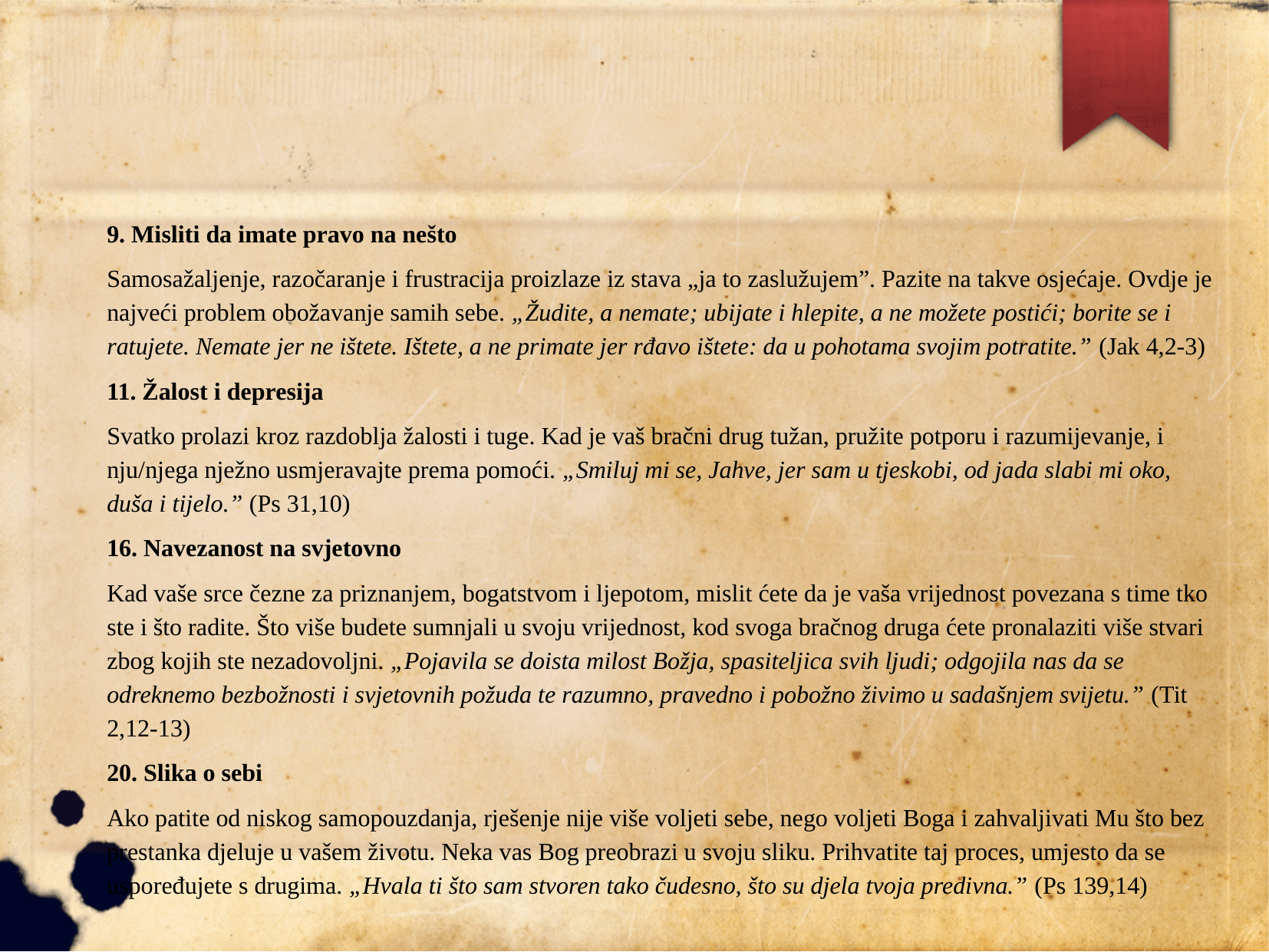

# 9. Misliti da imate pravo na nešto
Samosažaljenje, razočaranje i frustracija proizlaze iz stava „ja to zaslužujem”. Pazite na takve osjećaje. Ovdje je najveći problem obožavanje samih sebe. „Žudite, a nemate; ubijate i hlepite, a ne možete postići; borite se i ratujete. Nemate jer ne ištete. Ištete, a ne primate jer rđavo ištete: da u pohotama svojim potratite.” (Jak 4,2-3)
11. Žalost i depresija
Svatko prolazi kroz razdoblja žalosti i tuge. Kad je vaš bračni drug tužan, pružite potporu i razumijevanje, i nju/njega nježno usmjeravajte prema pomoći. „Smiluj mi se, Jahve, jer sam u tjeskobi, od jada slabi mi oko, duša i tijelo.” (Ps 31,10)
16. Navezanost na svjetovno
Kad vaše srce čezne za priznanjem, bogatstvom i ljepotom, mislit ćete da je vaša vrijednost povezana s time tko ste i što radite. Što više budete sumnjali u svoju vrijednost, kod svoga bračnog druga ćete pronalaziti više stvari zbog kojih ste nezadovoljni. „Pojavila se doista milost Božja, spasiteljica svih ljudi; odgojila nas da se odreknemo bezbožnosti i svjetovnih požuda te razumno, pravedno i pobožno živimo u sadašnjem svijetu.” (Tit 2,12-13)
20. Slika o sebi
Ako patite od niskog samopouzdanja, rješenje nije više voljeti sebe, nego voljeti Boga i zahvaljivati Mu što bez prestanka djeluje u vašem životu. Neka vas Bog preobrazi u svoju sliku. Prihvatite taj proces, umjesto da se uspoređujete s drugima. „Hvala ti što sam stvoren tako čudesno, što su djela tvoja predivna.” (Ps 139,14)